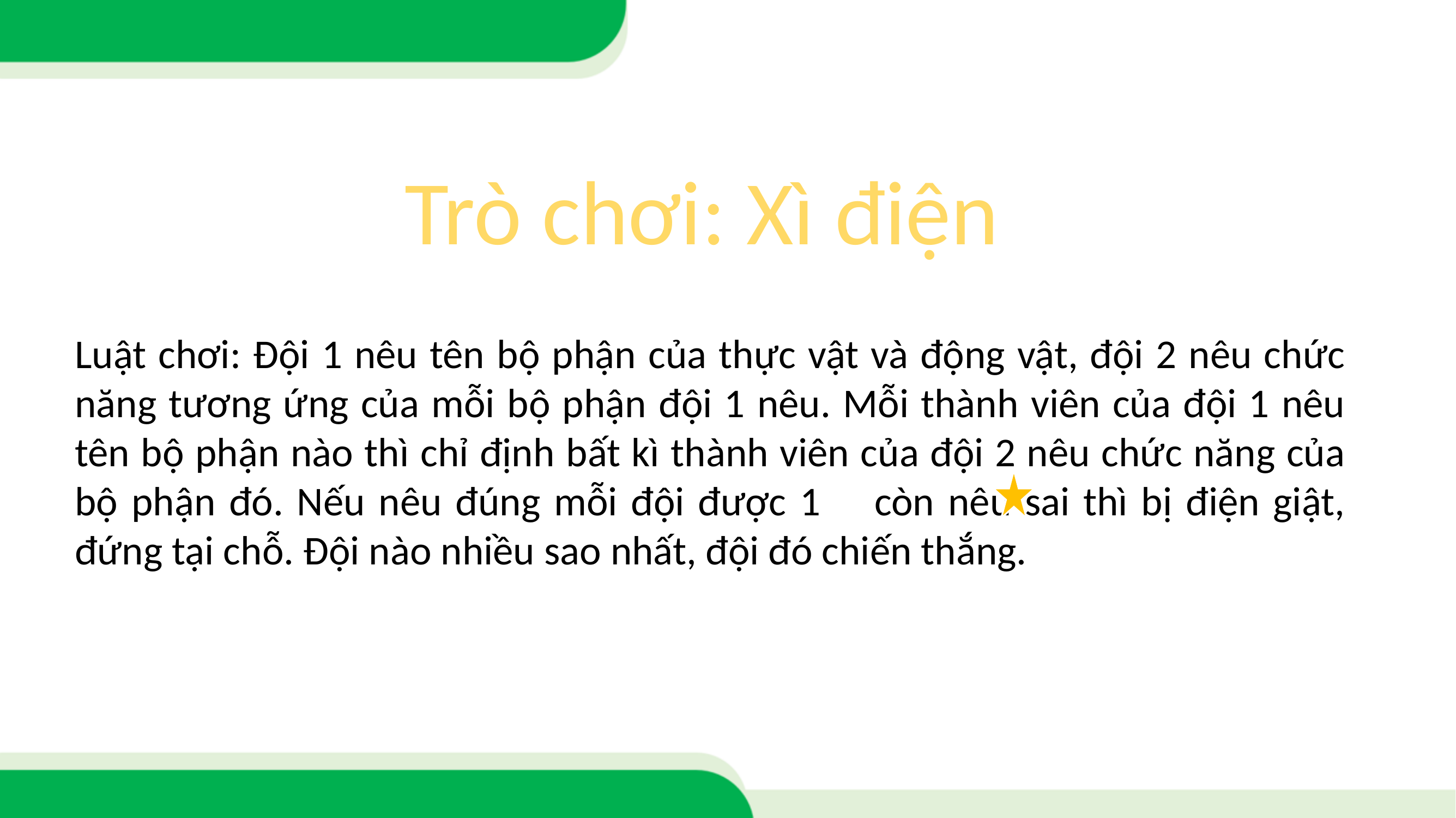

Trò chơi: Xì điện
Luật chơi: Đội 1 nêu tên bộ phận của thực vật và động vật, đội 2 nêu chức năng tương ứng của mỗi bộ phận đội 1 nêu. Mỗi thành viên của đội 1 nêu tên bộ phận nào thì chỉ định bất kì thành viên của đội 2 nêu chức năng của bộ phận đó. Nếu nêu đúng mỗi đội được 1    còn nêu sai thì bị điện giật, đứng tại chỗ. Đội nào nhiều sao nhất, đội đó chiến thắng.